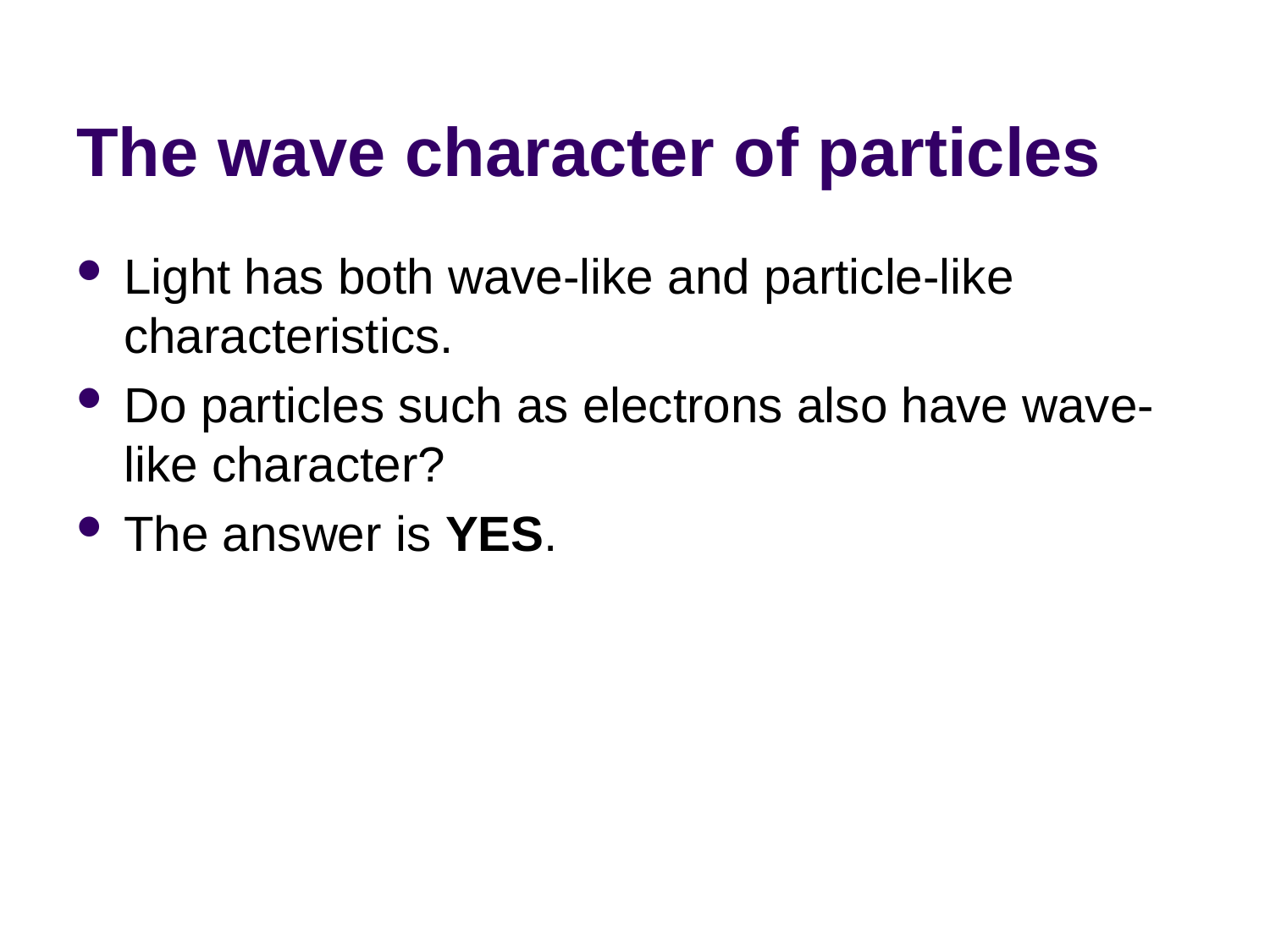

# The wave character of particles
Light has both wave-like and particle-like characteristics.
Do particles such as electrons also have wave-like character?
The answer is YES.